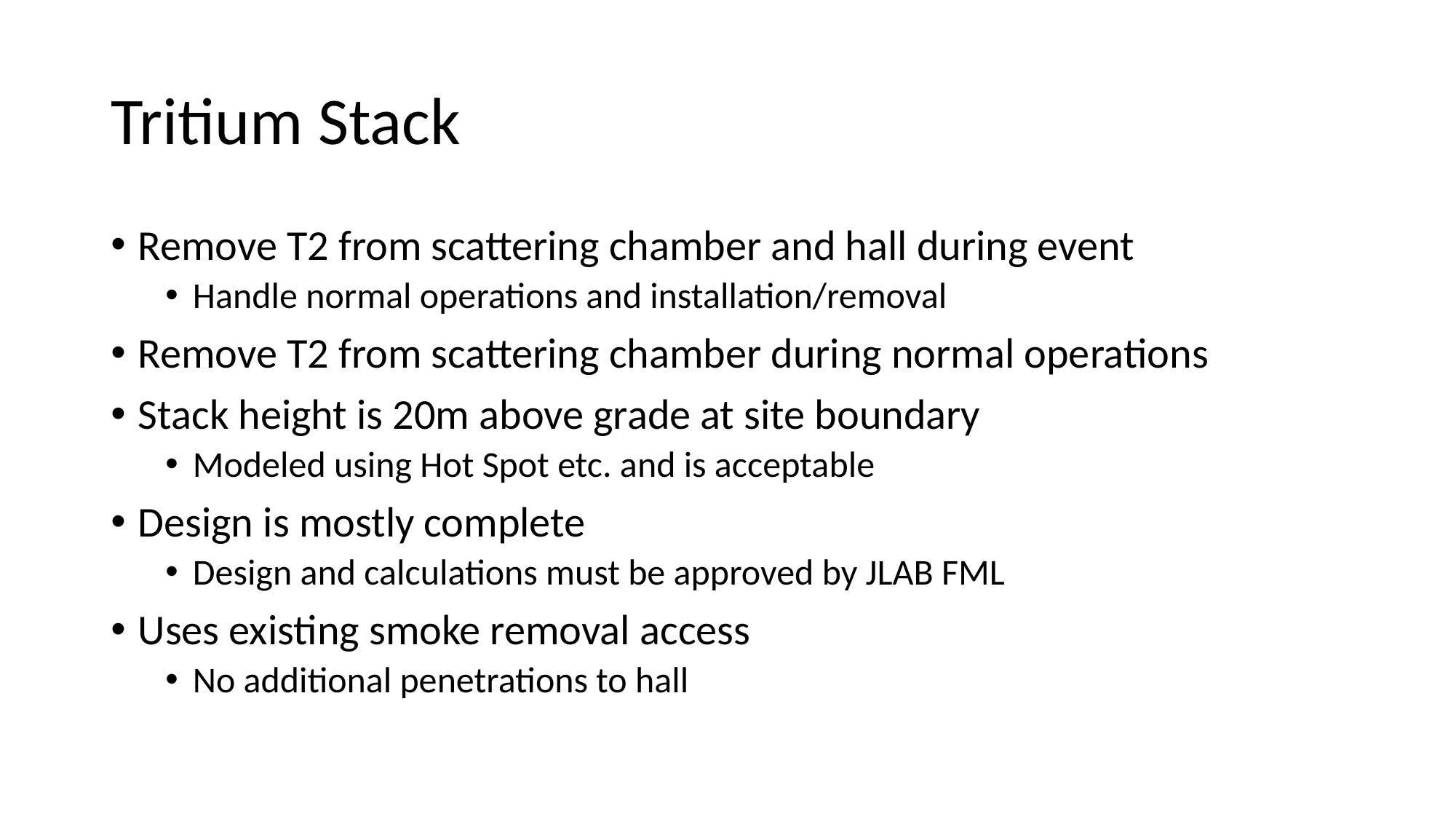

# Tritium Stack
Remove T2 from scattering chamber and hall during event
Handle normal operations and installation/removal
Remove T2 from scattering chamber during normal operations
Stack height is 20m above grade at site boundary
Modeled using Hot Spot etc. and is acceptable
Design is mostly complete
Design and calculations must be approved by JLAB FML
Uses existing smoke removal access
No additional penetrations to hall